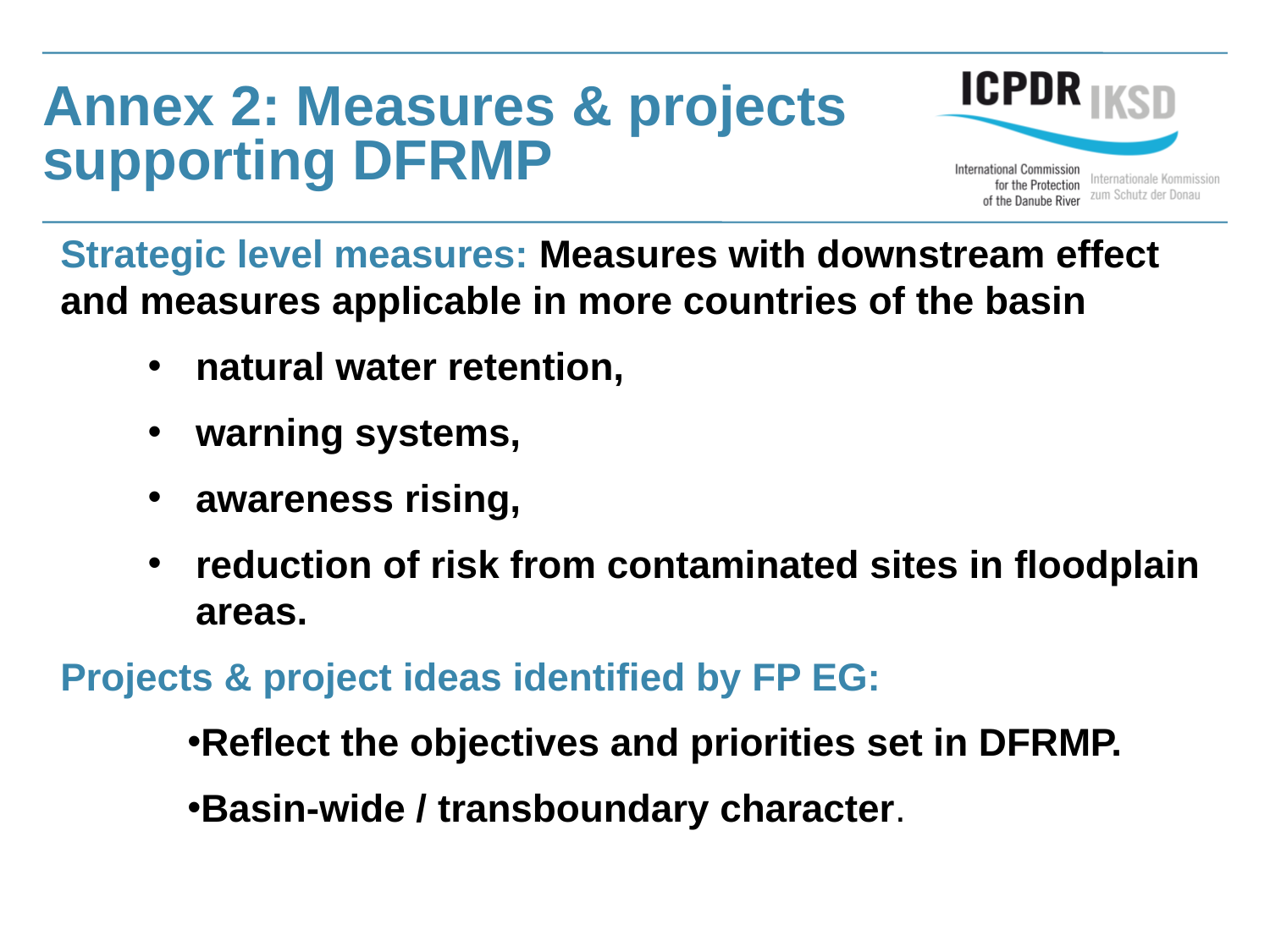

Annex 2: Measures & projects supporting DFRMP
Strategic level measures: Measures with downstream effect and measures applicable in more countries of the basin
natural water retention,
warning systems,
awareness rising,
reduction of risk from contaminated sites in floodplain areas.
Projects & project ideas identified by FP EG:
Reflect the objectives and priorities set in DFRMP.
Basin-wide / transboundary character.